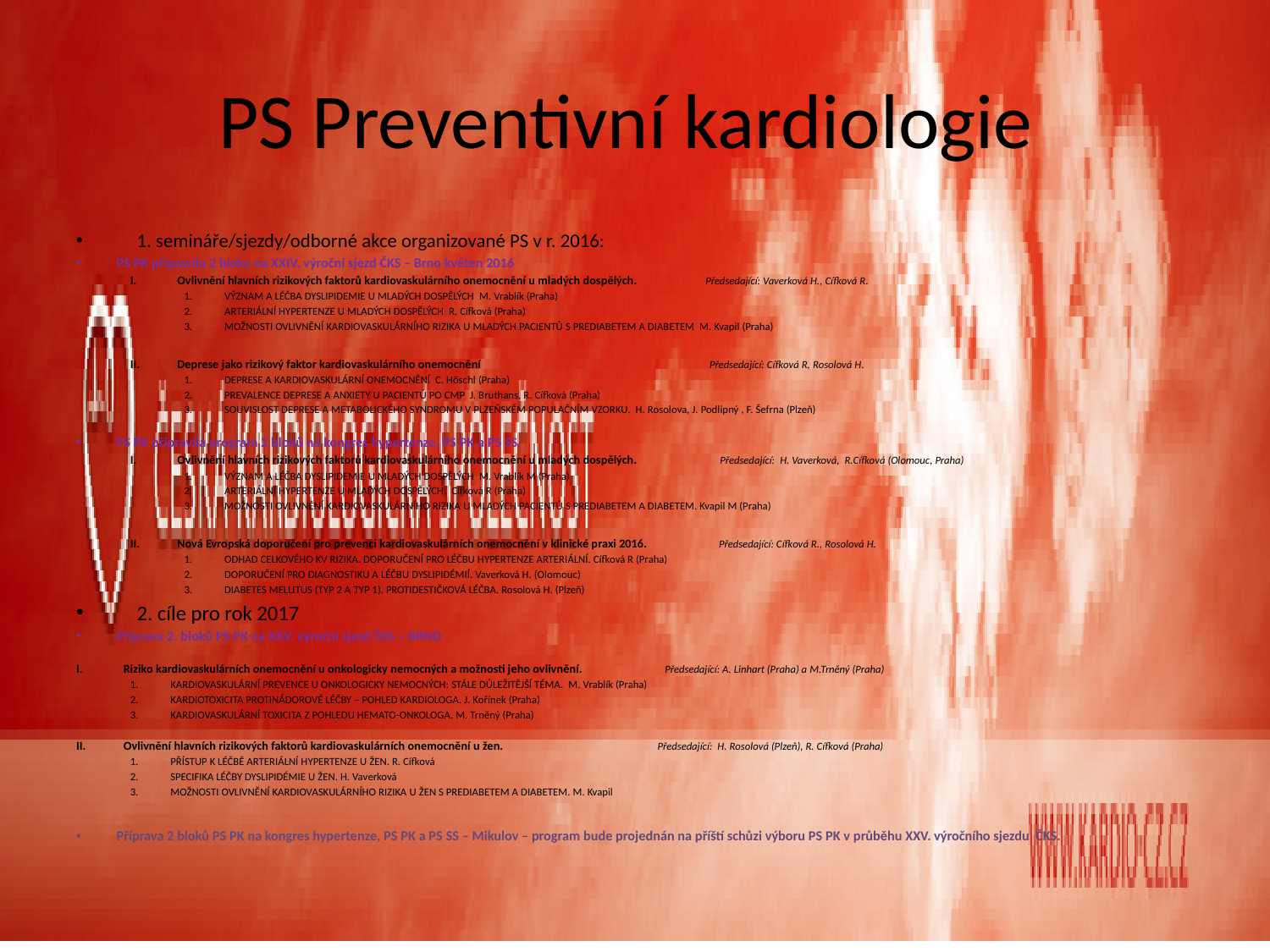

# PS Preventivní kardiologie
1. semináře/sjezdy/odborné akce organizované PS v r. 2016:
PS PK připravila 2 bloky na XXIV. výroční sjezd ČKS – Brno květen 2016
Ovlivnění hlavních rizikových faktorů kardiovaskulárního onemocnění u mladých dospělých.                          Předsedající: Vaverková H., Cífková R.
VÝZNAM A LÉČBA DYSLIPIDEMIE U MLADÝCH DOSPĚLÝCH  M. Vrablík (Praha)
ARTERIÁLNÍ HYPERTENZE U MLADÝCH DOSPĚLÝCH  R. Cífková (Praha)
MOŽNOSTI OVLIVNĚNÍ KARDIOVASKULÁRNÍHO RIZIKA U MLADÝCH PACIENTŮ S PREDIABETEM A DIABETEM  M. Kvapil (Praha)

Deprese jako rizikový faktor kardiovaskulárního onemocnění                                                                                   Předsedající: Cífková R, Rosolová H.
DEPRESE A KARDIOVASKULÁRNÍ ONEMOCNĚNÍ  C. Höschl (Praha)
PREVALENCE DEPRESE A ANXIETY U PACIENTŮ PO CMP  J. Bruthans, R. Cífková (Praha)
SOUVISLOST DEPRESE A METABOLICKÉHO SYNDROMU V PLZEŇSKÉM POPULAČNÍM VZORKU.  H. Rosolova, J. Podlipný , F. Šefrna (Plzeň)

PS PK připravila program 2 bloků na kongres hypertenze, PS PK a PS SS.
Ovlivnění hlavních rizikových faktorů kardiovaskulárního onemocnění u mladých dospělých.                              Předsedající:  H. Vaverková,  R.Cífková (Olomouc, Praha)
VÝZNAM A LÉČBA DYSLIPIDEMIE U MLADÝCH DOSPĚLÝCH  M. Vrablík M (Praha)
ARTERIÁLNÍ HYPERTENZE U MLADÝCH DOSPĚLÝCH.  Cífková R (Praha)
MOŽNOSTI OVLIVNĚNÍ KARDIOVASKULÁRNÍHO RIZIKA U MLADÝCH PACIENTŮ S PREDIABETEM A DIABETEM. Kvapil M (Praha)

Nová Evropská doporučení pro prevenci kardiovaskulárních onemocnění v klinické praxi 2016.                          Předsedající: Cífková R., Rosolová H.
ODHAD CELKOVÉHO KV RIZIKA. DOPORUČENÍ PRO LÉČBU HYPERTENZE ARTERIÁLNÍ. Cífková R (Praha)
DOPORUČENÍ PRO DIAGNOSTIKU A LÉČBU DYSLIPIDÉMIÍ. Vaverková H. (Olomouc)
DIABETES MELLITUS (TYP 2 A TYP 1). PROTIDESTIČKOVÁ LÉČBA. Rosolová H. (Plzeň)
2. cíle pro rok 2017
Příprava 2. bloků PS PK na XXV. výroční sjezd ČKS – BRNO

Riziko kardiovaskulárních onemocnění u onkologicky nemocných a možnosti jeho ovlivnění.                              Předsedající: A. Linhart (Praha) a M.Trněný (Praha)
KARDIOVASKULÁRNÍ PREVENCE U ONKOLOGICKY NEMOCNÝCH: STÁLE DŮLEŽITĚJŠÍ TÉMA.  M. Vrablík (Praha)
KARDIOTOXICITA PROTINÁDOROVÉ LÉČBY – POHLED KARDIOLOGA. J. Kořínek (Praha)
KARDIOVASKULÁRNÍ TOXICITA Z POHLEDU HEMATO-ONKOLOGA. M. Trněný (Praha)

Ovlivnění hlavních rizikových faktorů kardiovaskulárních onemocnění u žen.                                                        Předsedající:  H. Rosolová (Plzeň), R. Cífková (Praha)
PŘÍSTUP K LÉČBĚ ARTERIÁLNÍ HYPERTENZE U ŽEN. R. Cífková
SPECIFIKA LÉČBY DYSLIPIDÉMIE U ŽEN. H. Vaverková
MOŽNOSTI OVLIVNĚNÍ KARDIOVASKULÁRNÍHO RIZIKA U ŽEN S PREDIABETEM A DIABETEM. M. Kvapil

Příprava 2 bloků PS PK na kongres hypertenze, PS PK a PS SS – Mikulov – program bude projednán na příští schůzi výboru PS PK v průběhu XXV. výročního sjezdu  ČKS.